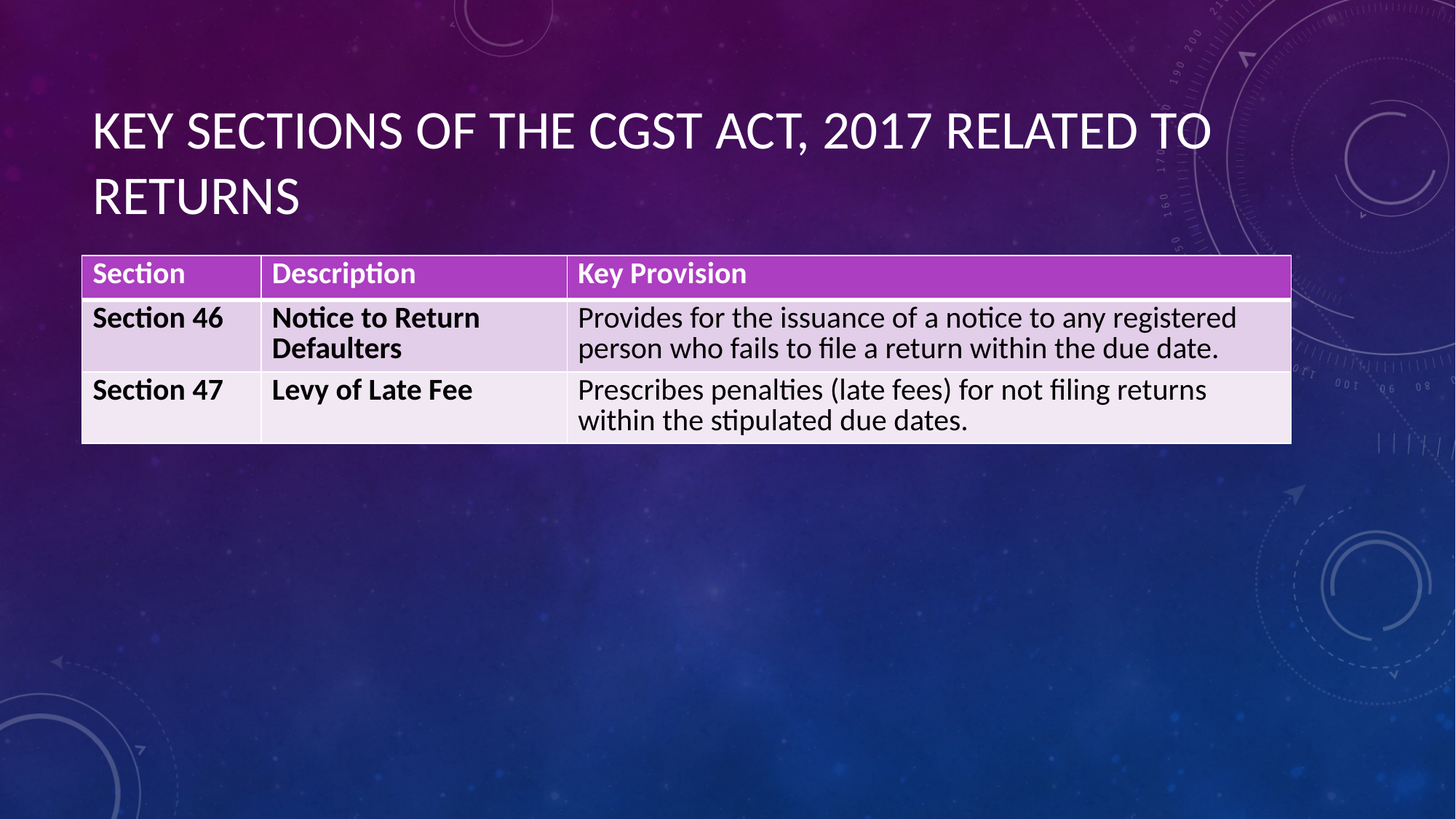

# Key Sections of the CGST Act, 2017 related to Returns
| Section | Description | Key Provision |
| --- | --- | --- |
| Section 46 | Notice to Return Defaulters | Provides for the issuance of a notice to any registered person who fails to file a return within the due date. |
| Section 47 | Levy of Late Fee | Prescribes penalties (late fees) for not filing returns within the stipulated due dates. |